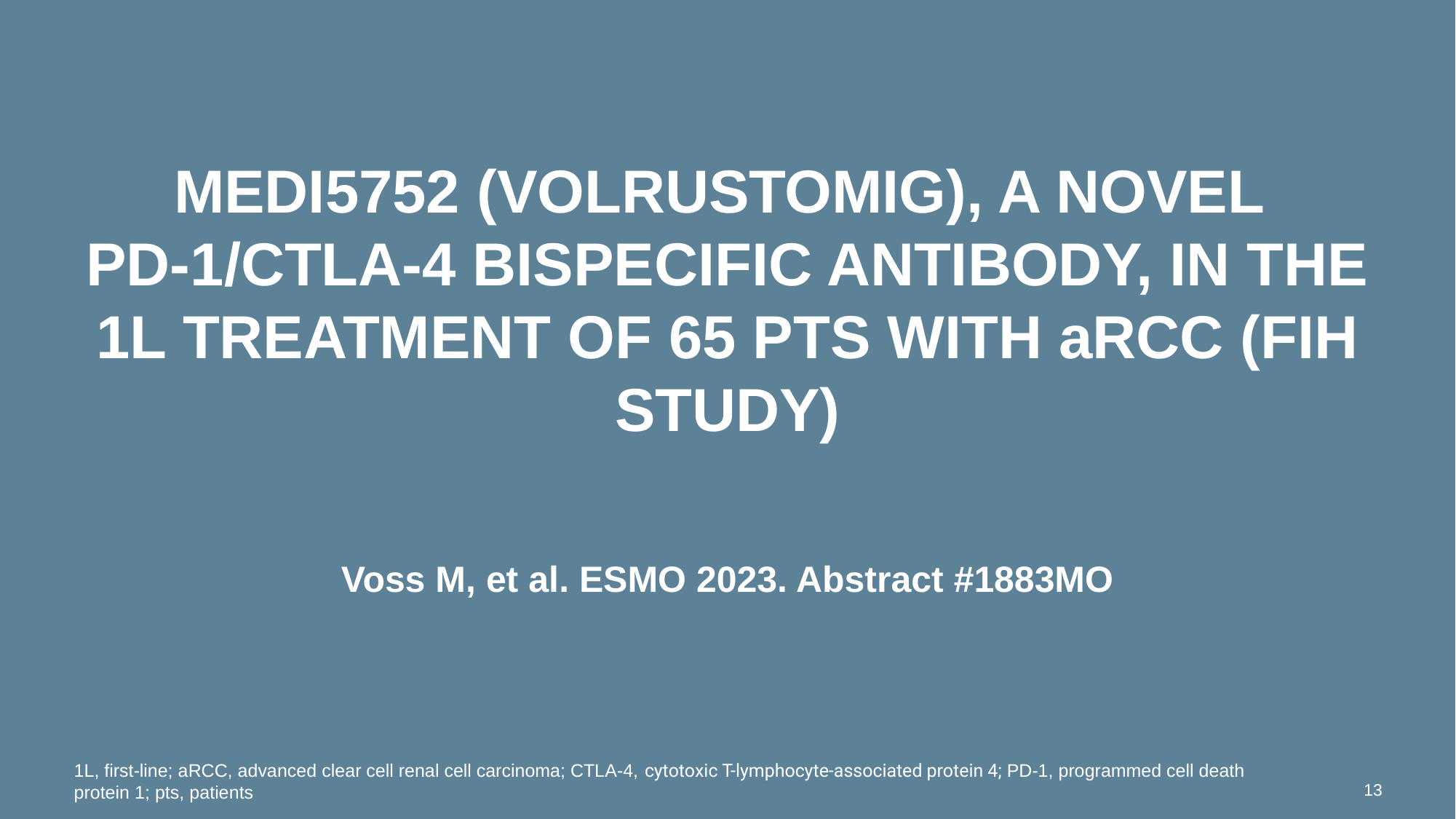

# MEDI5752 (VOLRUSTOMIG), A NOVEL PD-1/CTLA-4 BISPECIFIC ANTIBODY, IN THE 1L TREATMENT OF 65 PTS WITH aRCC (FIH STUDY)
Voss M, et al. ESMO 2023. Abstract #1883MO

1L, first-line; aRCC, advanced clear cell renal cell carcinoma; CTLA-4, cytotoxic T-lymphocyte-associated protein 4; PD-1, programmed cell death protein 1; pts, patients
13